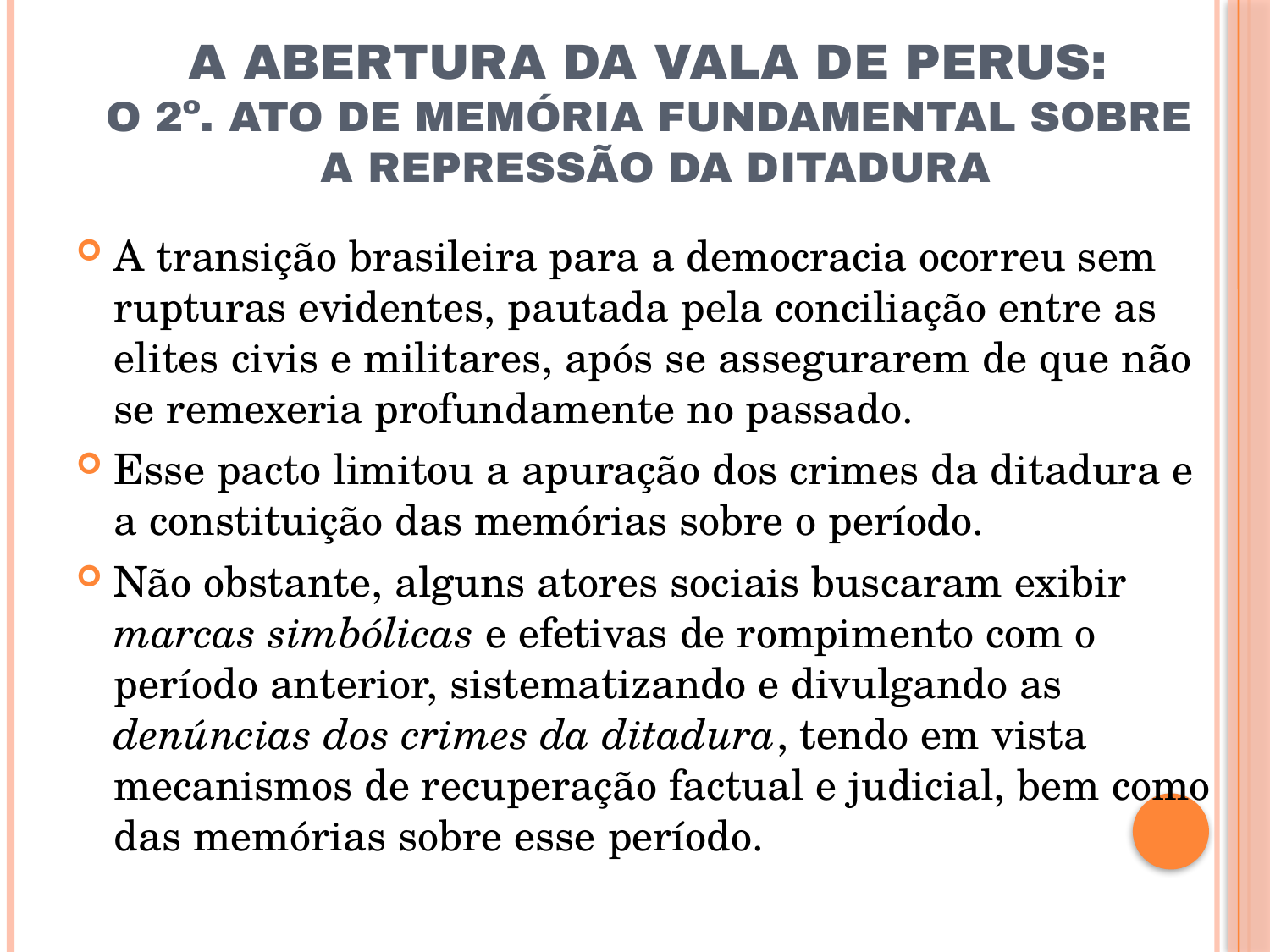

# a abertura da Vala de Perus: o 2º. ato de memória fundamental sobre a repressão da ditadura
A transição brasileira para a democracia ocorreu sem rupturas evidentes, pautada pela conciliação entre as elites civis e militares, após se assegurarem de que não se remexeria profundamente no passado.
Esse pacto limitou a apuração dos crimes da ditadura e a constituição das memórias sobre o período.
Não obstante, alguns atores sociais buscaram exibir marcas simbólicas e efetivas de rompimento com o período anterior, sistematizando e divulgando as denúncias dos crimes da ditadura, tendo em vista mecanismos de recuperação factual e judicial, bem como das memórias sobre esse período.